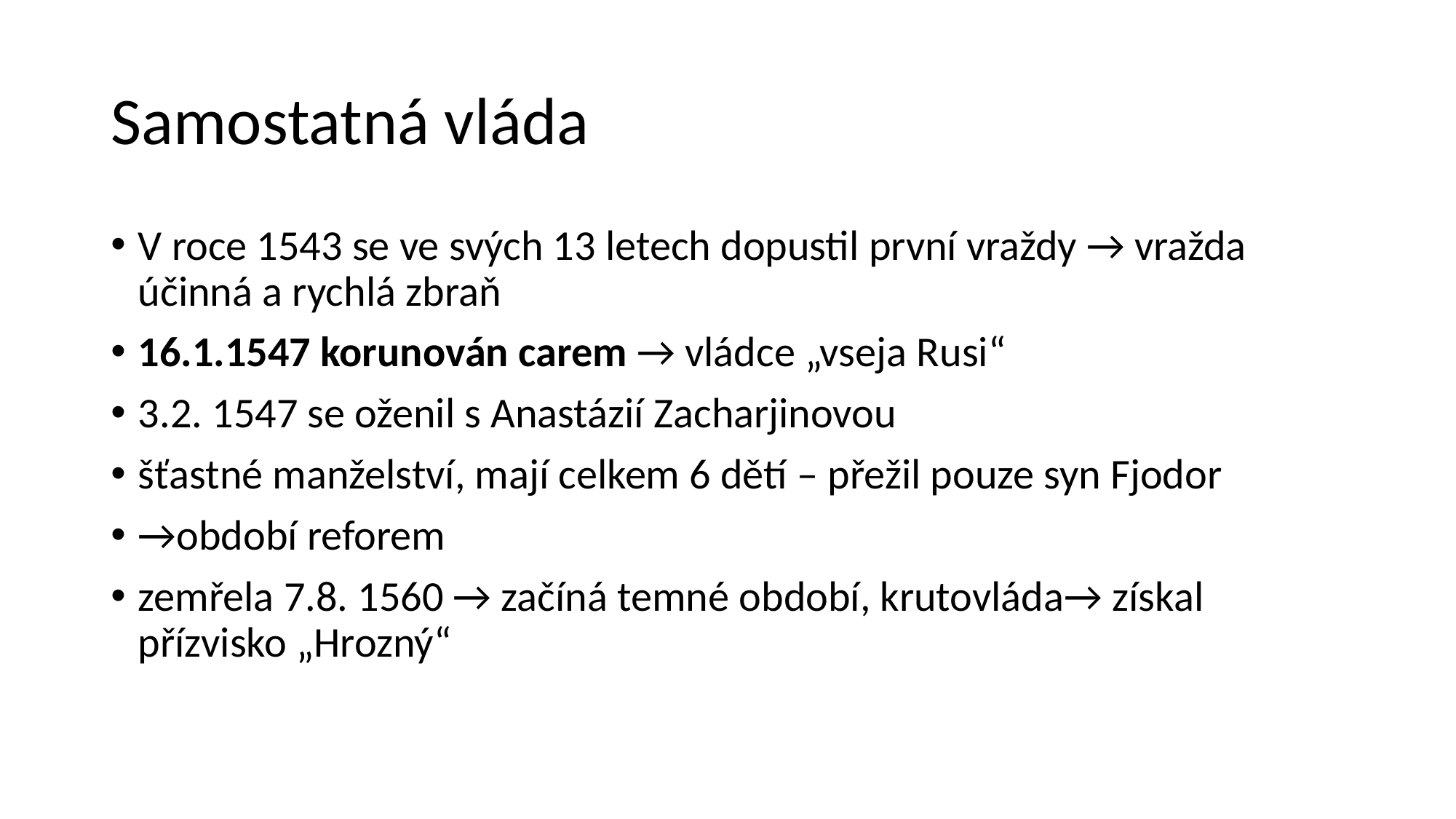

# Samostatná vláda
V roce 1543 se ve svých 13 letech dopustil první vraždy → vražda účinná a rychlá zbraň
16.1.1547 korunován carem → vládce „vseja Rusi“
3.2. 1547 se oženil s Anastázií Zacharjinovou
šťastné manželství, mají celkem 6 dětí – přežil pouze syn Fjodor
→období reforem
zemřela 7.8. 1560 → začíná temné období, krutovláda→ získal přízvisko „Hrozný“